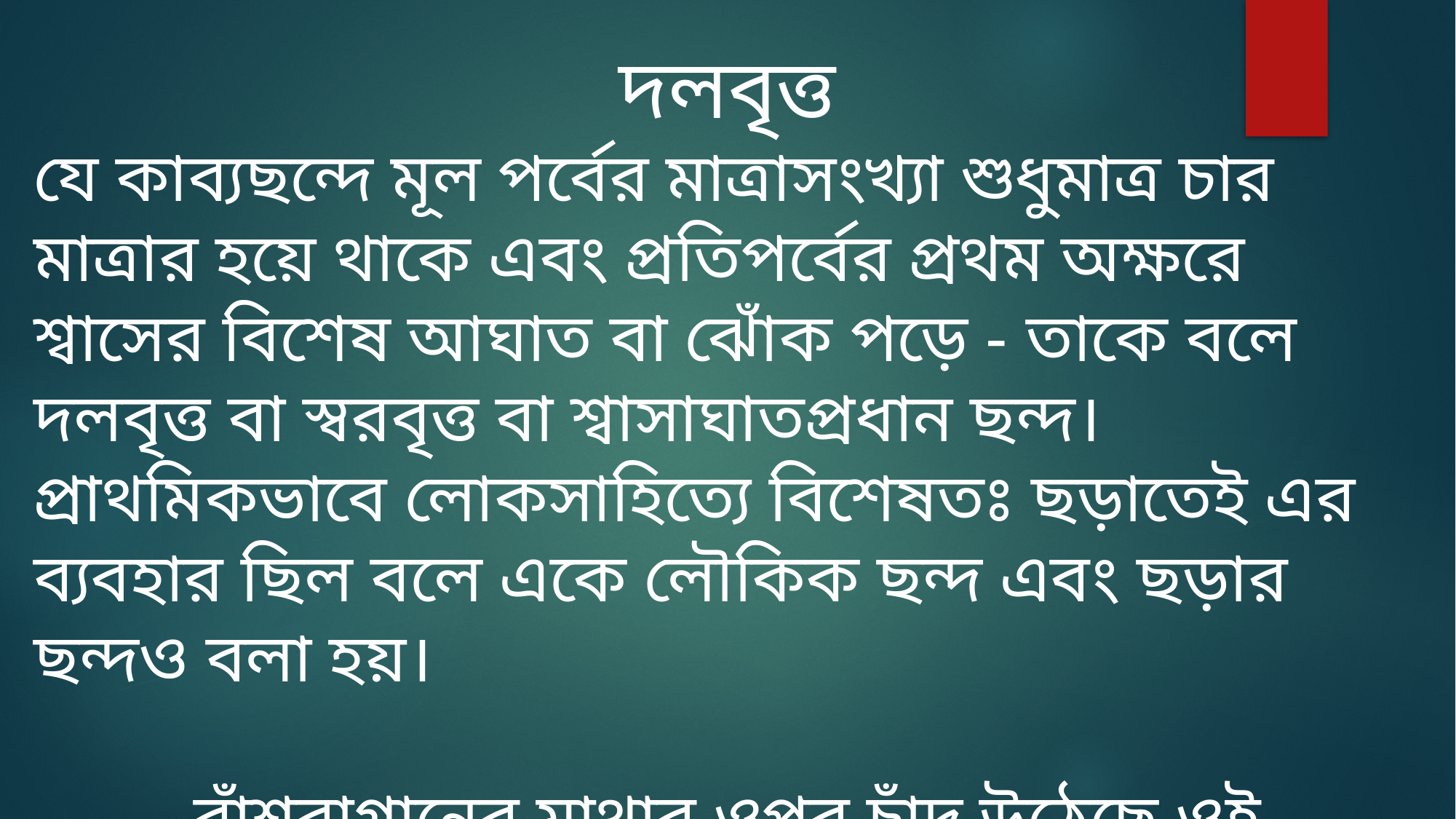

দলবৃত্ত
যে কাব্যছন্দে মূল পর্বের মাত্রাসংখ্যা শুধুমাত্র চার মাত্রার হয়ে থাকে এবং প্রতিপর্বের প্রথম অক্ষরে শ্বাসের বিশেষ আঘাত বা ঝোঁক পড়ে - তাকে বলে দলবৃত্ত বা স্বরবৃত্ত বা শ্বাসাঘাতপ্রধান ছন্দ।
প্রাথমিকভাবে লোকসাহিত্যে বিশেষতঃ ছড়াতেই এর ব্যবহার ছিল বলে একে লৌকিক ছন্দ এবং ছড়ার ছন্দও বলা হয়।

বাঁশবাগানের মাথার ওপর চাঁদ উঠেছে ওই
মাগো আমার শোলোক বলা কাজলা দিদি কই ?